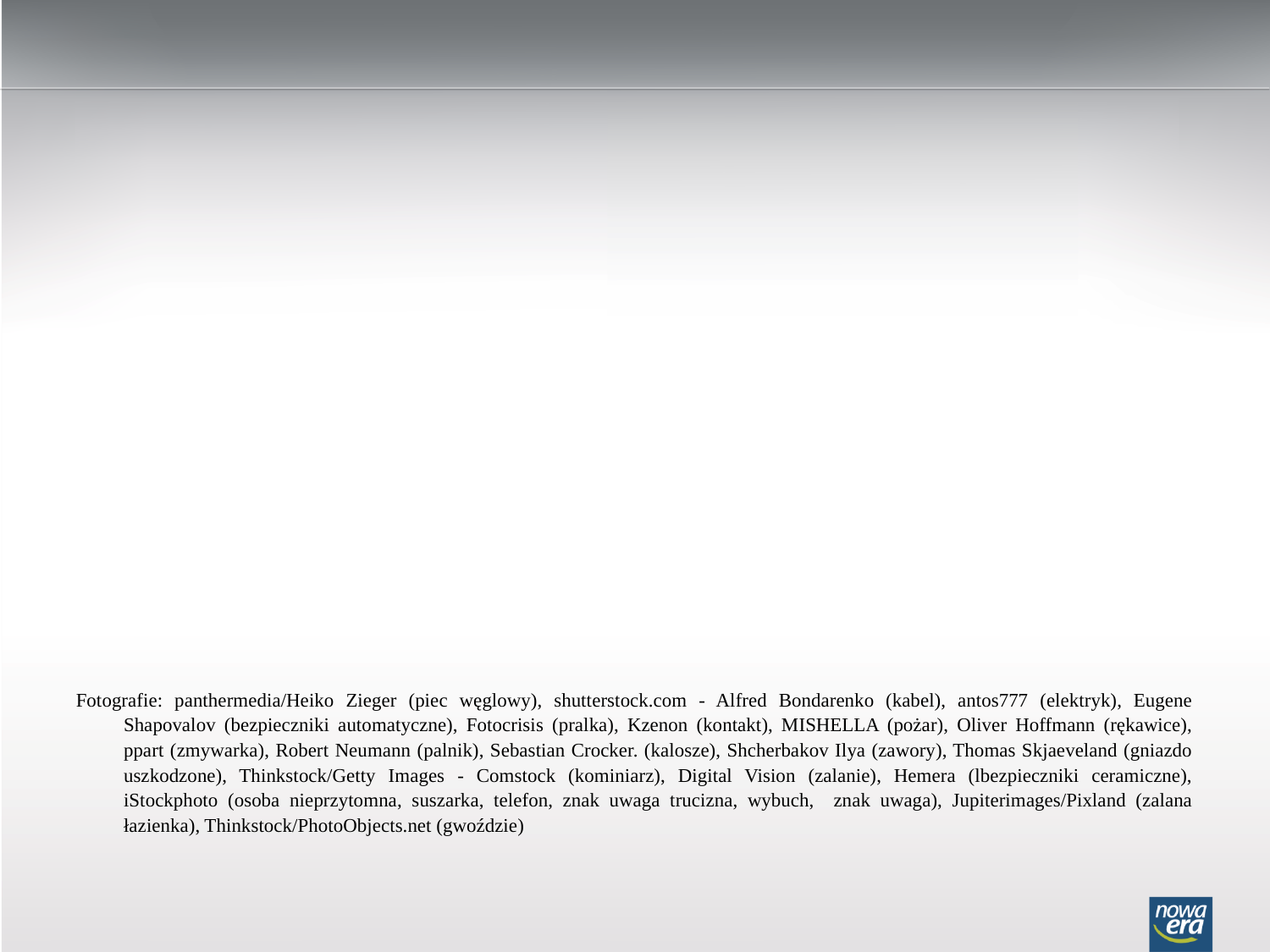

Fotografie: panthermedia/Heiko Zieger (piec węglowy), shutterstock.com - Alfred Bondarenko (kabel), antos777 (elektryk), Eugene Shapovalov (bezpieczniki automatyczne), Fotocrisis (pralka), Kzenon (kontakt), MISHELLA (pożar), Oliver Hoffmann (rękawice), ppart (zmywarka), Robert Neumann (palnik), Sebastian Crocker. (kalosze), Shcherbakov Ilya (zawory), Thomas Skjaeveland (gniazdo uszkodzone), Thinkstock/Getty Images - Comstock (kominiarz), Digital Vision (zalanie), Hemera (lbezpieczniki ceramiczne), iStockphoto (osoba nieprzytomna, suszarka, telefon, znak uwaga trucizna, wybuch,  znak uwaga), Jupiterimages/Pixland (zalana łazienka), Thinkstock/PhotoObjects.net (gwoździe)